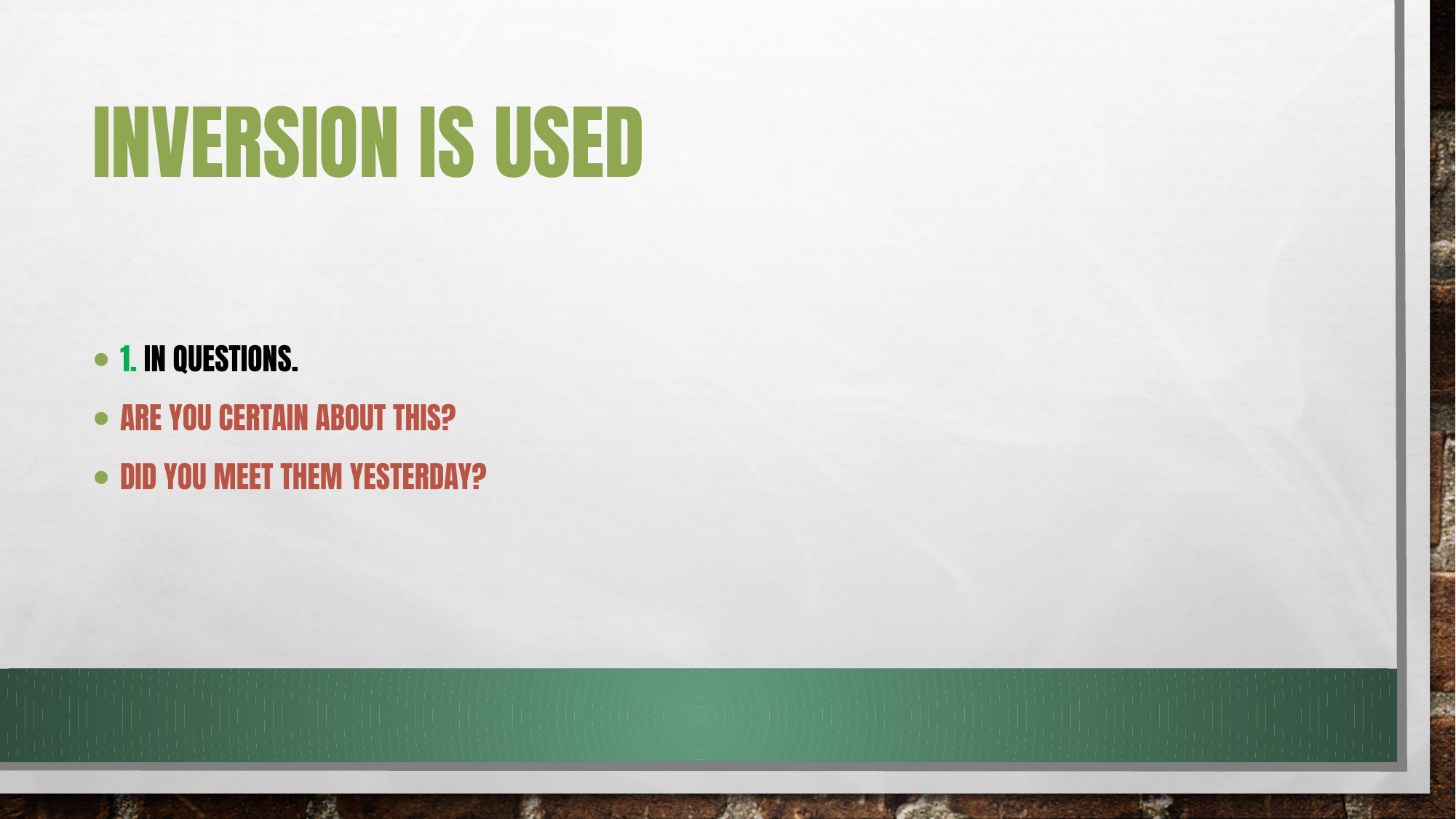

# Inversion is used
1. In questions.
Are you certain about this?
Did you meet them yesterday?